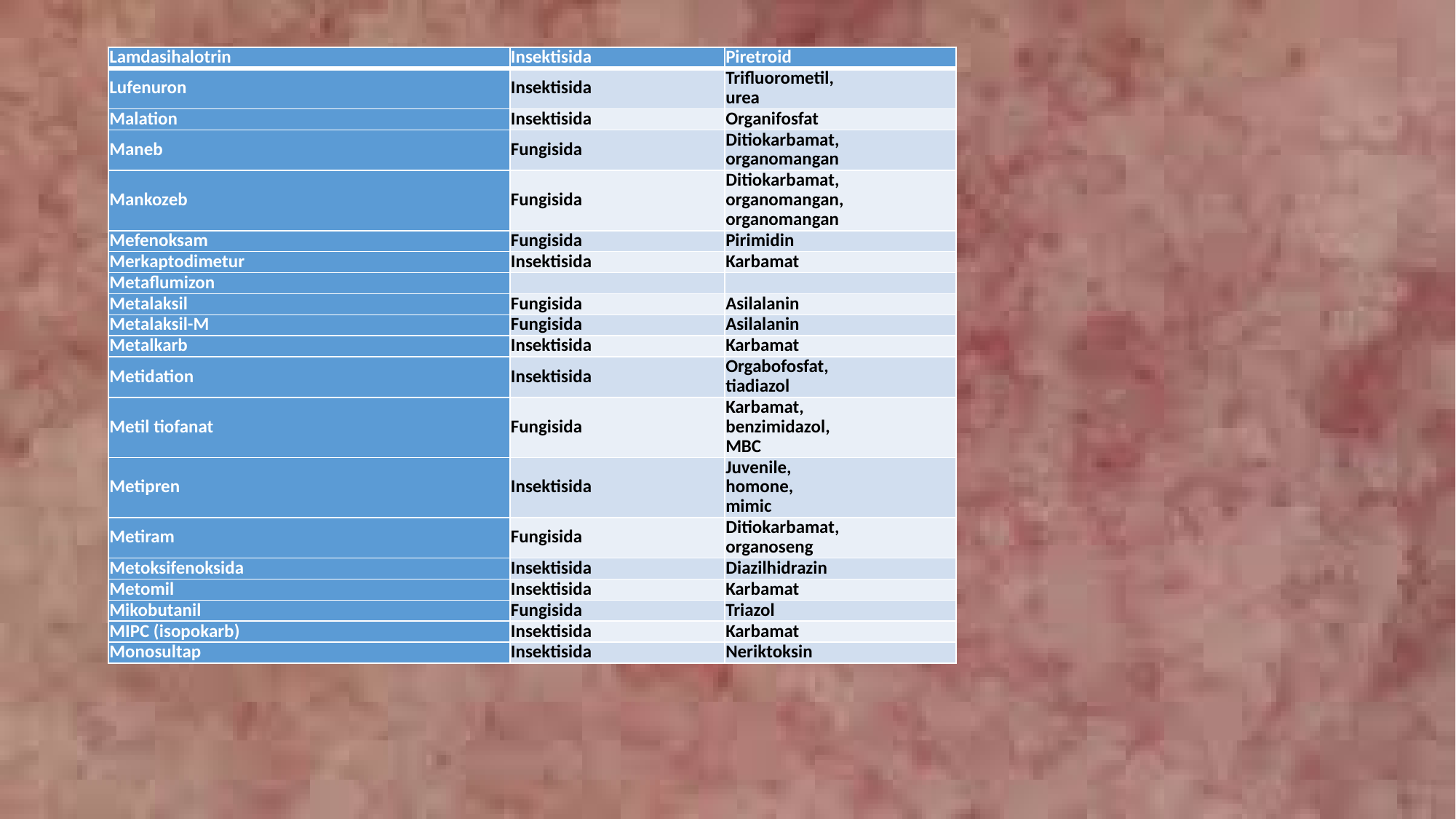

| Lamdasihalotrin | Insektisida | Piretroid |
| --- | --- | --- |
| Lufenuron | Insektisida | Trifluorometil, urea |
| Malation | Insektisida | Organifosfat |
| Maneb | Fungisida | Ditiokarbamat, organomangan |
| Mankozeb | Fungisida | Ditiokarbamat, organomangan, organomangan |
| Mefenoksam | Fungisida | Pirimidin |
| Merkaptodimetur | Insektisida | Karbamat |
| Metaflumizon |  |  |
| Metalaksil | Fungisida | Asilalanin |
| Metalaksil-M | Fungisida | Asilalanin |
| Metalkarb | Insektisida | Karbamat |
| Metidation | Insektisida | Orgabofosfat, tiadiazol |
| Metil tiofanat | Fungisida | Karbamat, benzimidazol, MBC |
| Metipren | Insektisida | Juvenile, homone, mimic |
| Metiram | Fungisida | Ditiokarbamat, organoseng |
| Metoksifenoksida | Insektisida | Diazilhidrazin |
| Metomil | Insektisida | Karbamat |
| Mikobutanil | Fungisida | Triazol |
| MIPC (isopokarb) | Insektisida | Karbamat |
| Monosultap | Insektisida | Neriktoksin |